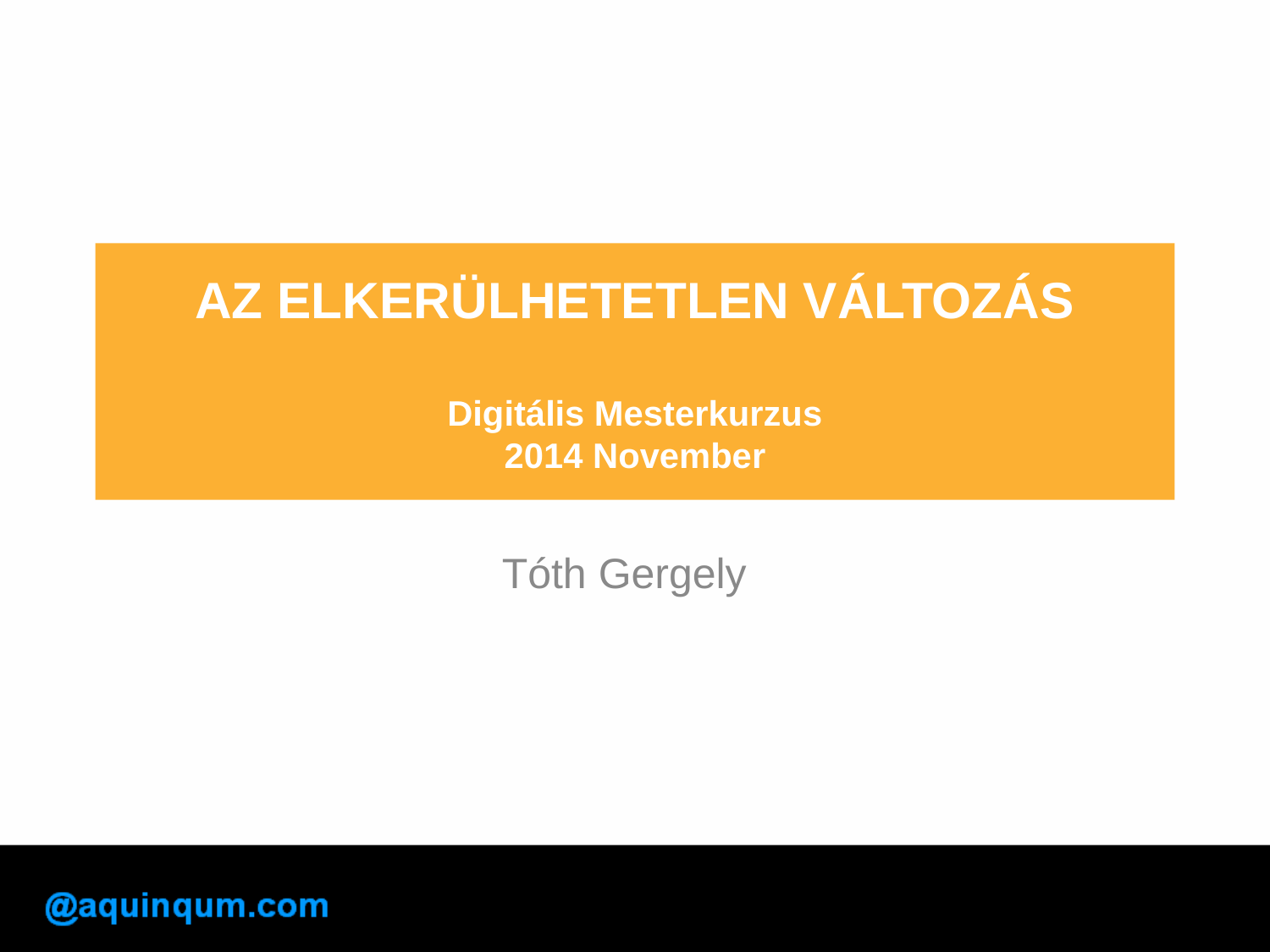

# AZ ELKERÜLHETETLEN VÁLTOZÁS Digitális Mesterkurzus 2014 November
Tóth Gergely